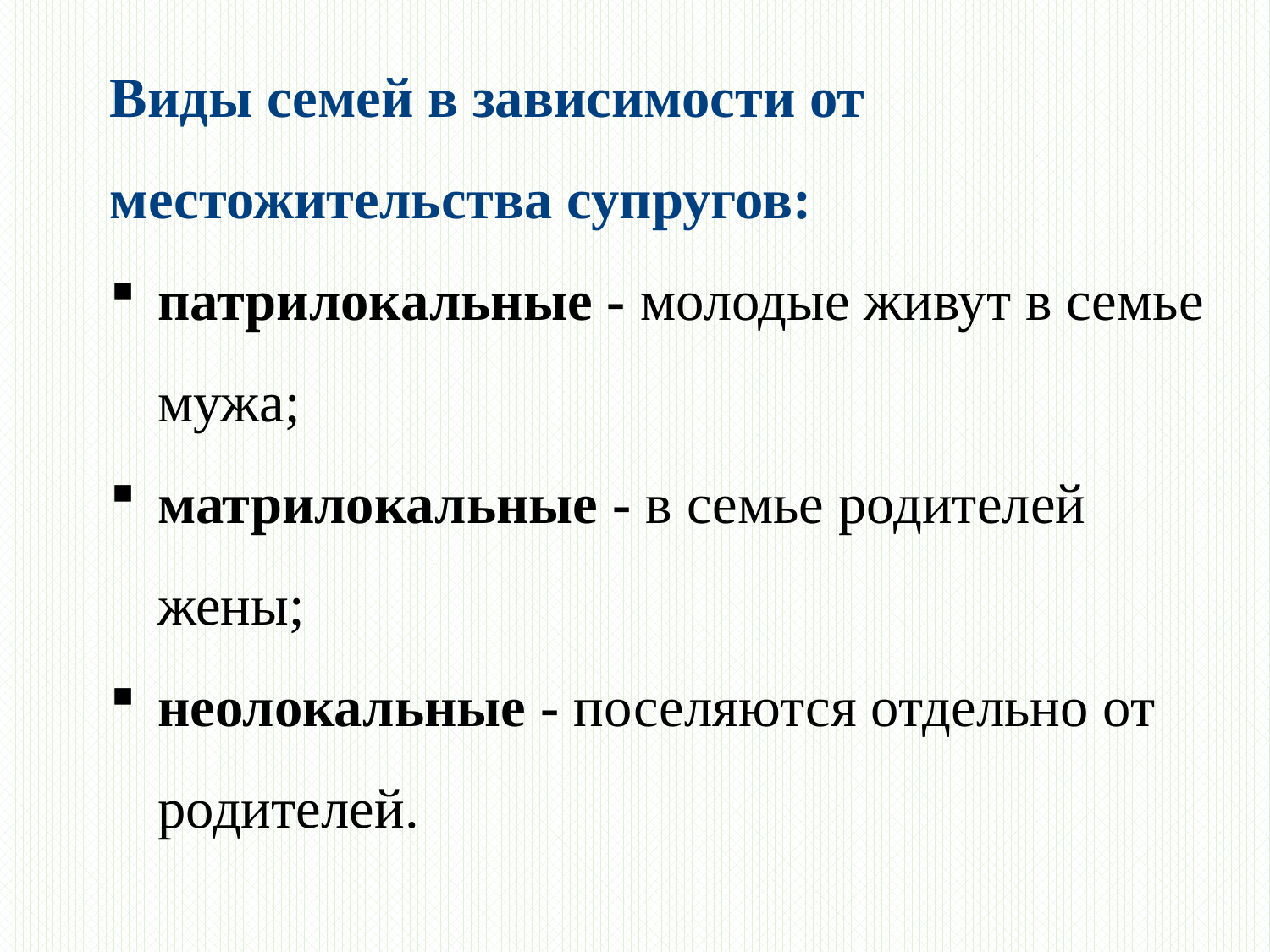

Виды семей в зависимости от местожительства супругов:
патрилокальные - молодые живут в семье мужа;
матрилокальные - в семье родителей жены;
неолокальные - поселяются отдельно от родителей.